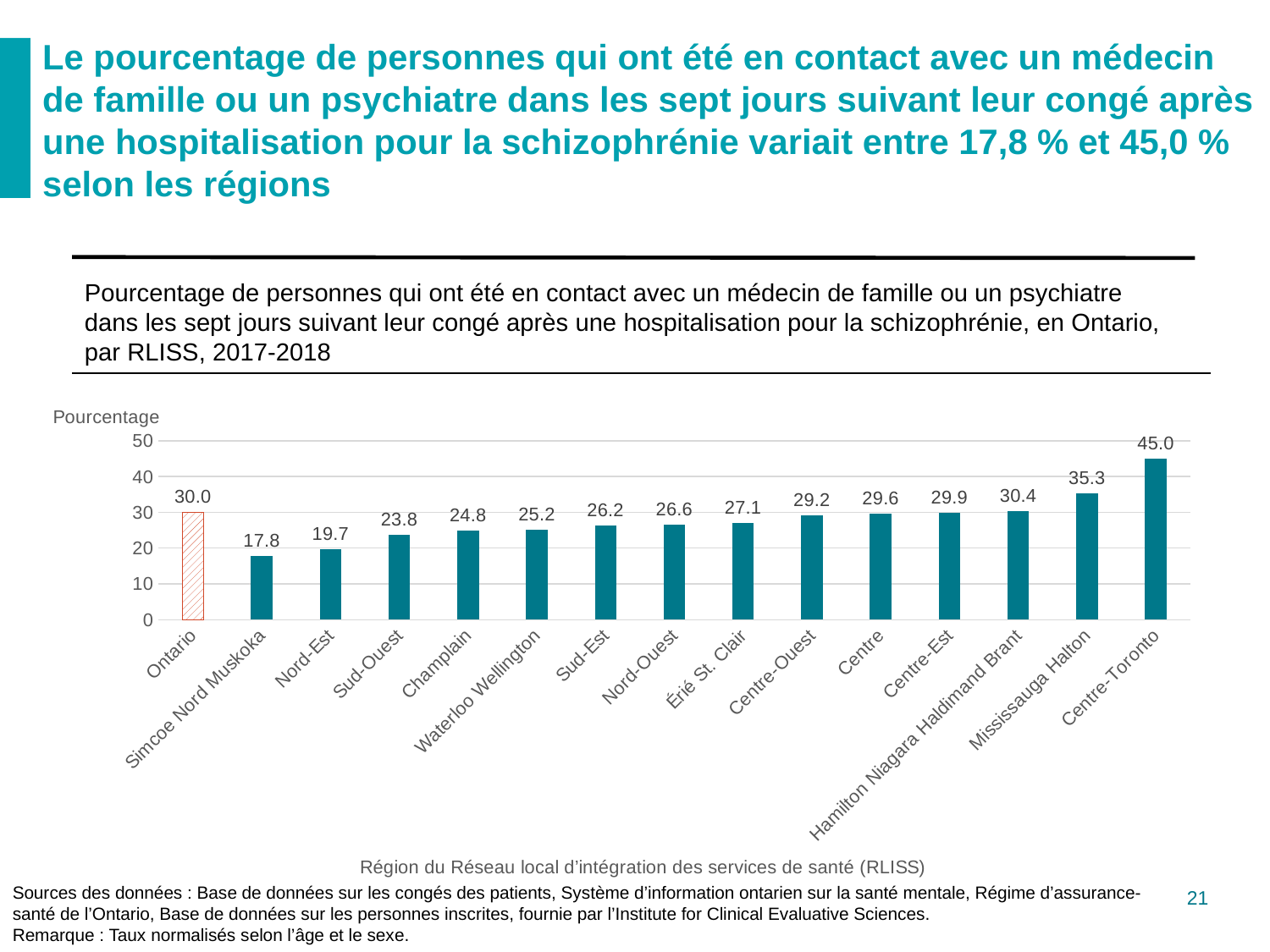

# Le pourcentage de personnes qui ont été en contact avec un médecin de famille ou un psychiatre dans les sept jours suivant leur congé après une hospitalisation pour la schizophrénie variait entre 17,8 % et 45,0 % selon les régions
Pourcentage de personnes qui ont été en contact avec un médecin de famille ou un psychiatre dans les sept jours suivant leur congé après une hospitalisation pour la schizophrénie, en Ontario, par RLISS, 2017-2018

### Chart

| Category |  |
|---|---|
| Ontario | 30.04520353436587 |
| Simcoe Nord Muskoka | 17.75599132988489 |
| Nord-Est | 19.683240330691753 |
| Sud-Ouest | 23.79184064718688 |
| Champlain | 24.848392702357852 |
| Waterloo Wellington | 25.22784868329066 |
| Sud-Est | 26.232930572300234 |
| Nord-Ouest | 26.593873069483426 |
| Érié St. Clair | 27.09613578288441 |
| Centre-Ouest | 29.196594221500625 |
| Centre | 29.58080235847675 |
| Centre-Est | 29.905530801778873 |
| Hamilton Niagara Haldimand Brant | 30.43127063031824 |
| Mississauga Halton | 35.28693029040584 |
| Centre-Toronto | 44.98212603590382 |
Sources des données : Base de données sur les congés des patients, Système d’information ontarien sur la santé mentale, Régime d’assurance-santé de l’Ontario, Base de données sur les personnes inscrites, fournie par l’Institute for Clinical Evaluative Sciences.
Remarque : Taux normalisés selon l’âge et le sexe.